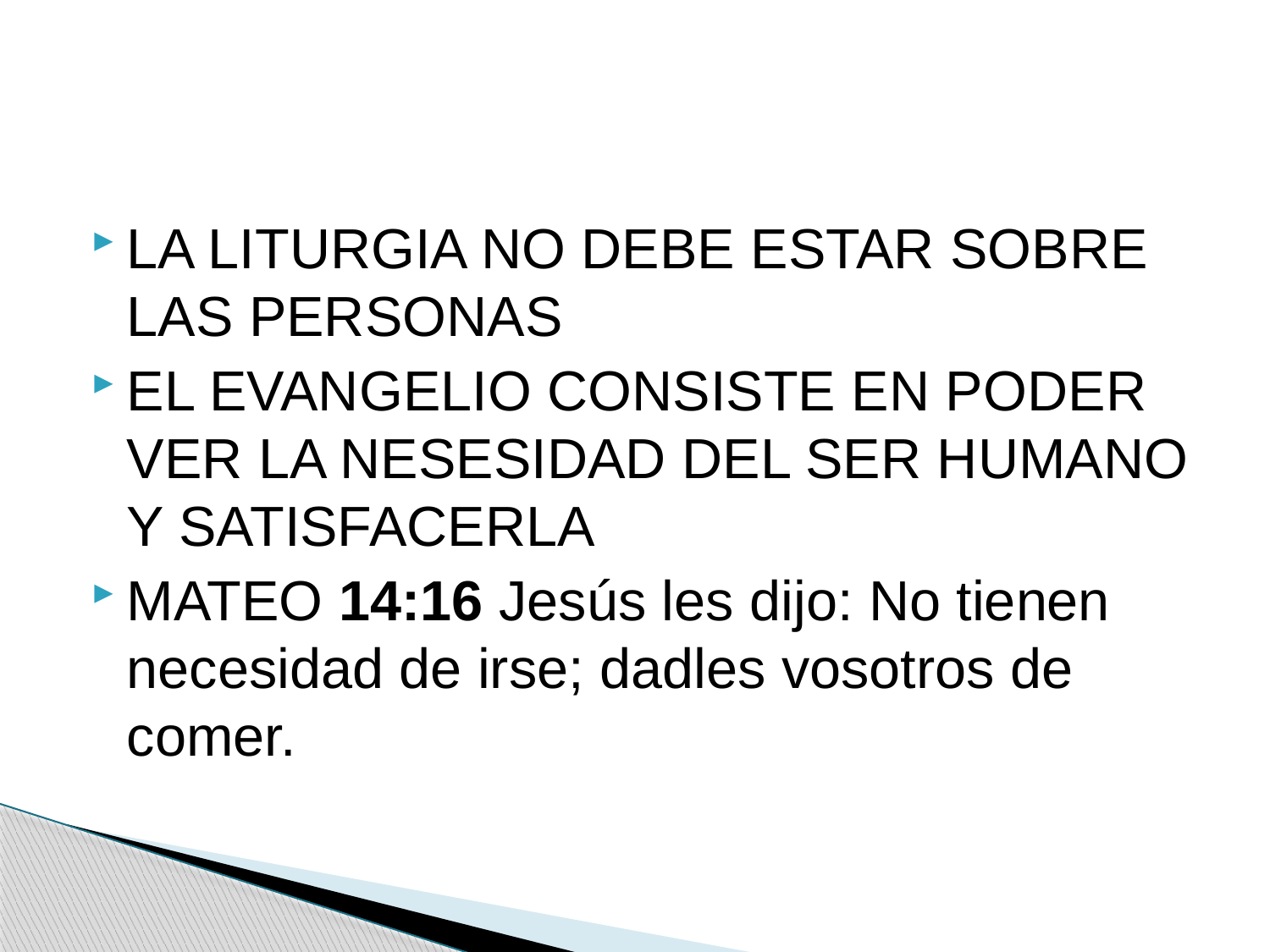

#
LA LITURGIA NO DEBE ESTAR SOBRE LAS PERSONAS
EL EVANGELIO CONSISTE EN PODER VER LA NESESIDAD DEL SER HUMANO Y SATISFACERLA
MATEO 14:16 Jesús les dijo: No tienen necesidad de irse; dadles vosotros de comer.